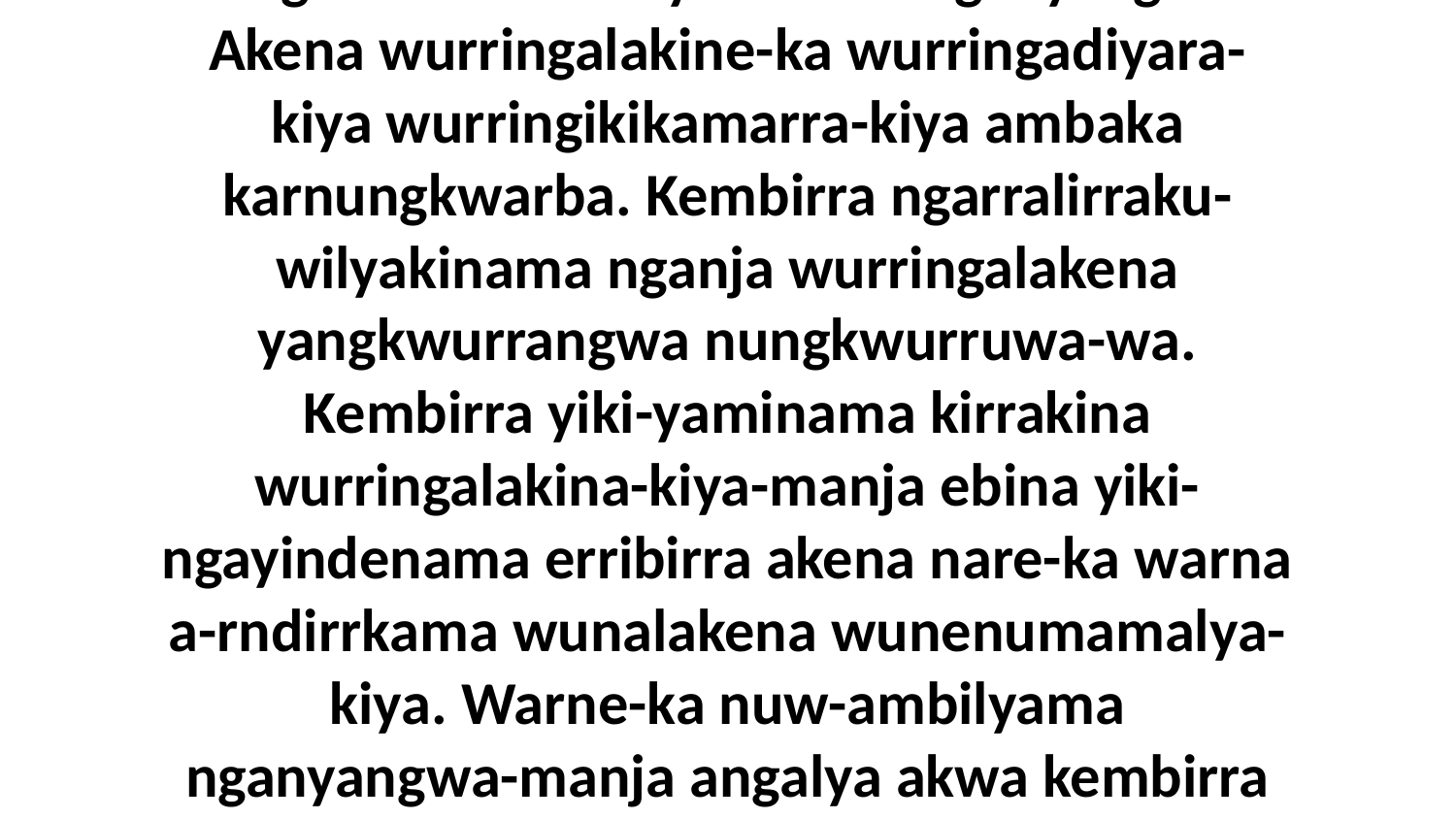

8 Wurringambilyuma dadiyawarrka-kiya ningarralirraku-wilyakinama nganyangwa. Akena wurringalakine-ka wurringadiyara-kiya wurringikikamarra-kiya ambaka karnungkwarba. Kembirra ngarralirraku-wilyakinama nganja wurringalakena yangkwurrangwa nungkwurruwa-wa. Kembirra yiki-yaminama kirrakina wurringalakina-kiya-manja ebina yiki-ngayindenama erribirra akena nare-ka warna a-rndirrkama wunalakena wunenumamalya-kiya. Warne-ka nuw-ambilyama nganyangwa-manja angalya akwa kembirra ningarr-akwurrajinama-da,” ni-yama Lada wurrumurndakakinu-wa warnungkwarba-da.